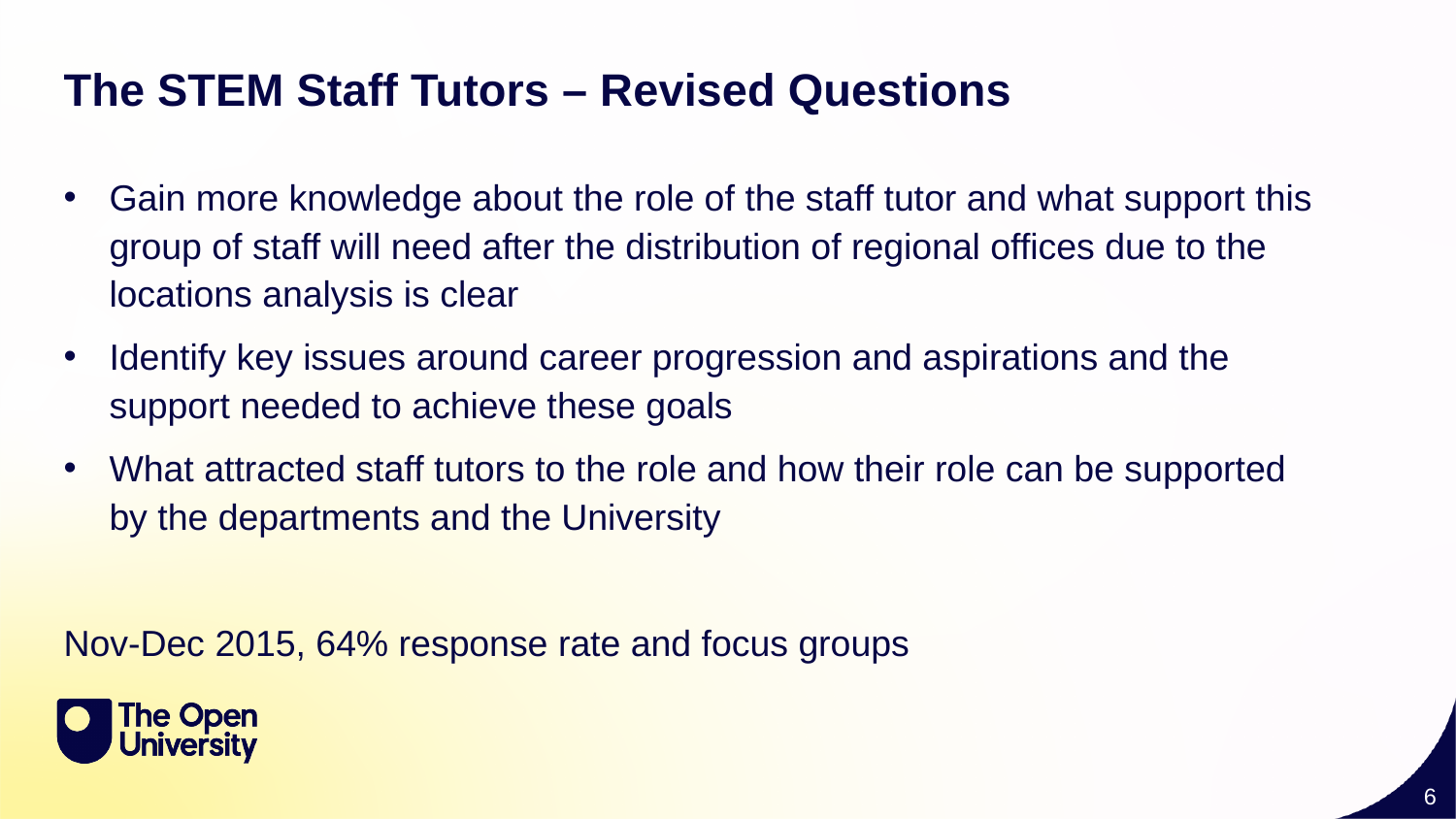

The STEM Staff Tutors – Revised Questions

Gain more knowledge about the role of the staff tutor and what support this group of staff will need after the distribution of regional offices due to the locations analysis is clear
Identify key issues around career progression and aspirations and the support needed to achieve these goals
What attracted staff tutors to the role and how their role can be supported by the departments and the University

Nov-Dec 2015, 64% response rate and focus groups